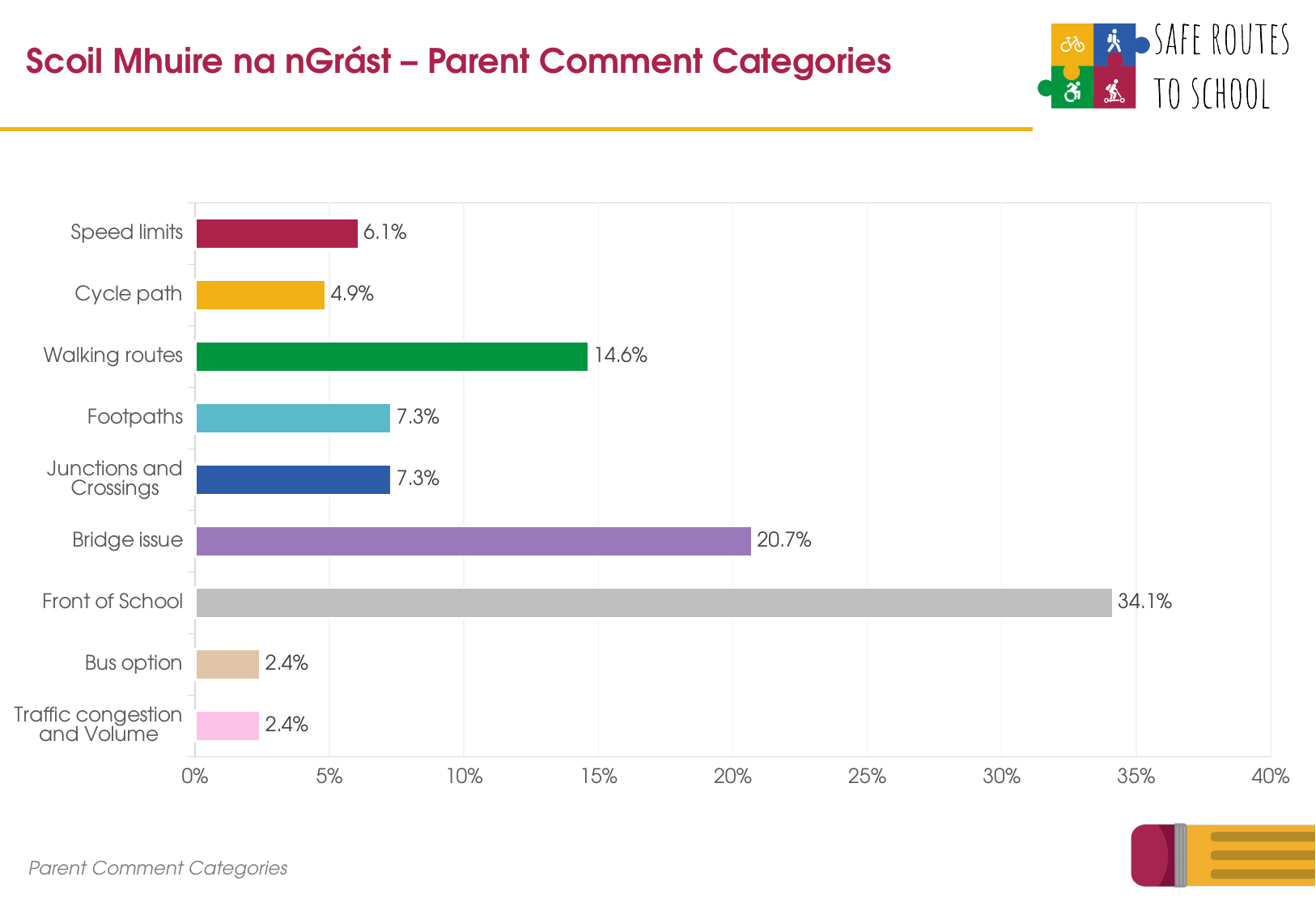

Scoil Mhuire na nGrást – Parent Comment Categories

### Chart

| Category |  |
|---|---|
| Traffic congestion and Volume | 0.024390243902439025 |
| Bus option | 0.024390243902439025 |
| Front of School | 0.34146341463414637 |
| Bridge issue | 0.2073170731707317 |
| Junctions and Crossings | 0.07317073170731707 |
| Footpaths | 0.07317073170731707 |
| Walking routes | 0.14634146341463414 |
| Cycle path | 0.04878048780487805 |
| Speed limits | 0.06097560975609756 |
Parent Comment Categories